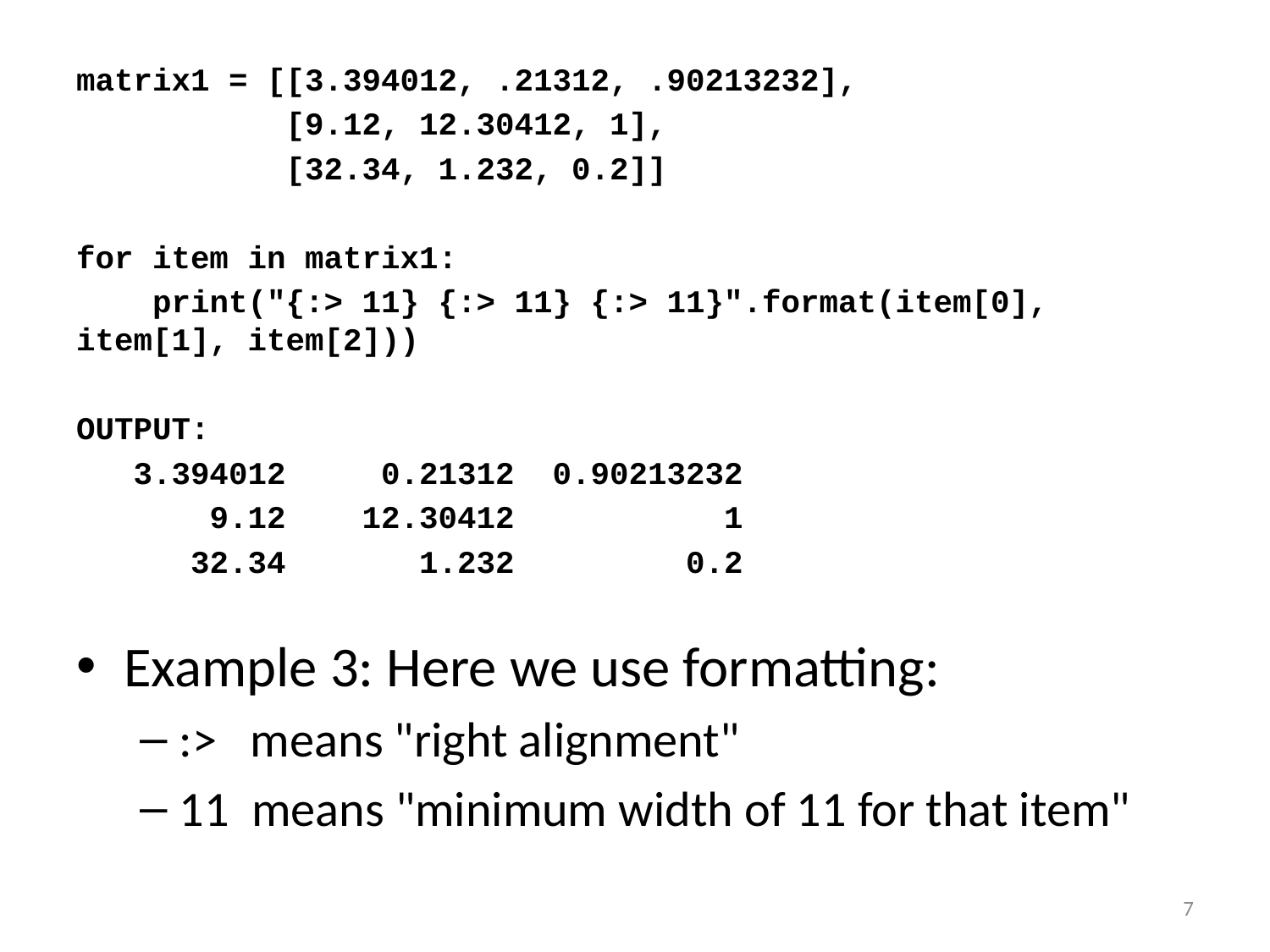

matrix1 = [[3.394012, .21312, .90213232],
           [9.12, 12.30412, 1],
           [32.34, 1.232, 0.2]]

for item in matrix1:
    print("{:> 11} {:> 11} {:> 11}".format(item[0], item[1], item[2]))

OUTPUT:
   3.394012     0.21312  0.90213232
       9.12    12.30412           1
      32.34       1.232         0.2

Example 3: Here we use formatting:
:>   means "right alignment"
11  means "minimum width of 11 for that item"

7